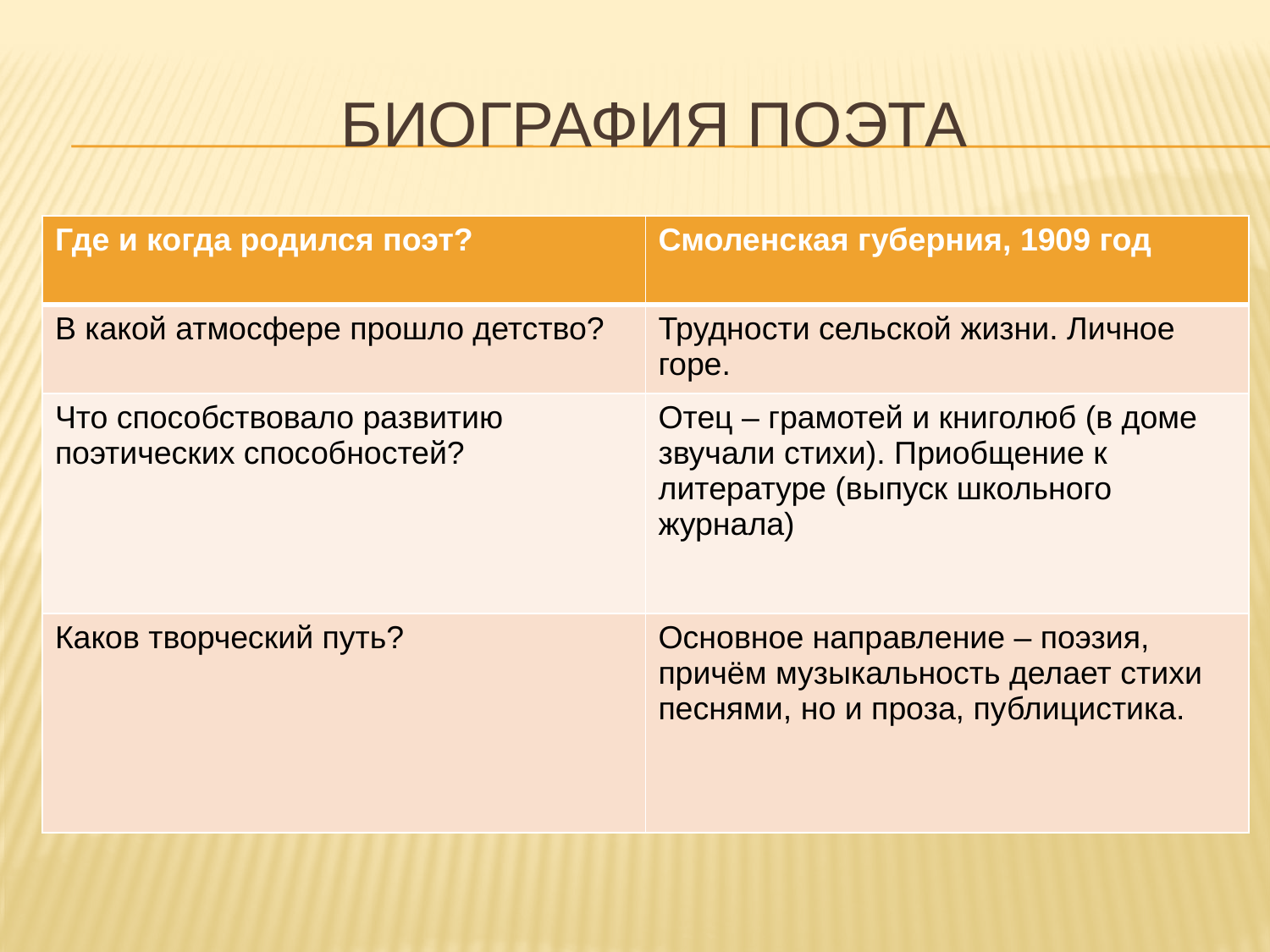

# Биография поэта
| Где и когда родился поэт? | Смоленская губерния, 1909 год |
| --- | --- |
| В какой атмосфере прошло детство? | Трудности сельской жизни. Личное горе. |
| Что способствовало развитию поэтических способностей? | Отец – грамотей и книголюб (в доме звучали стихи). Приобщение к литературе (выпуск школьного журнала) |
| Каков творческий путь? | Основное направление – поэзия, причём музыкальность делает стихи песнями, но и проза, публицистика. |